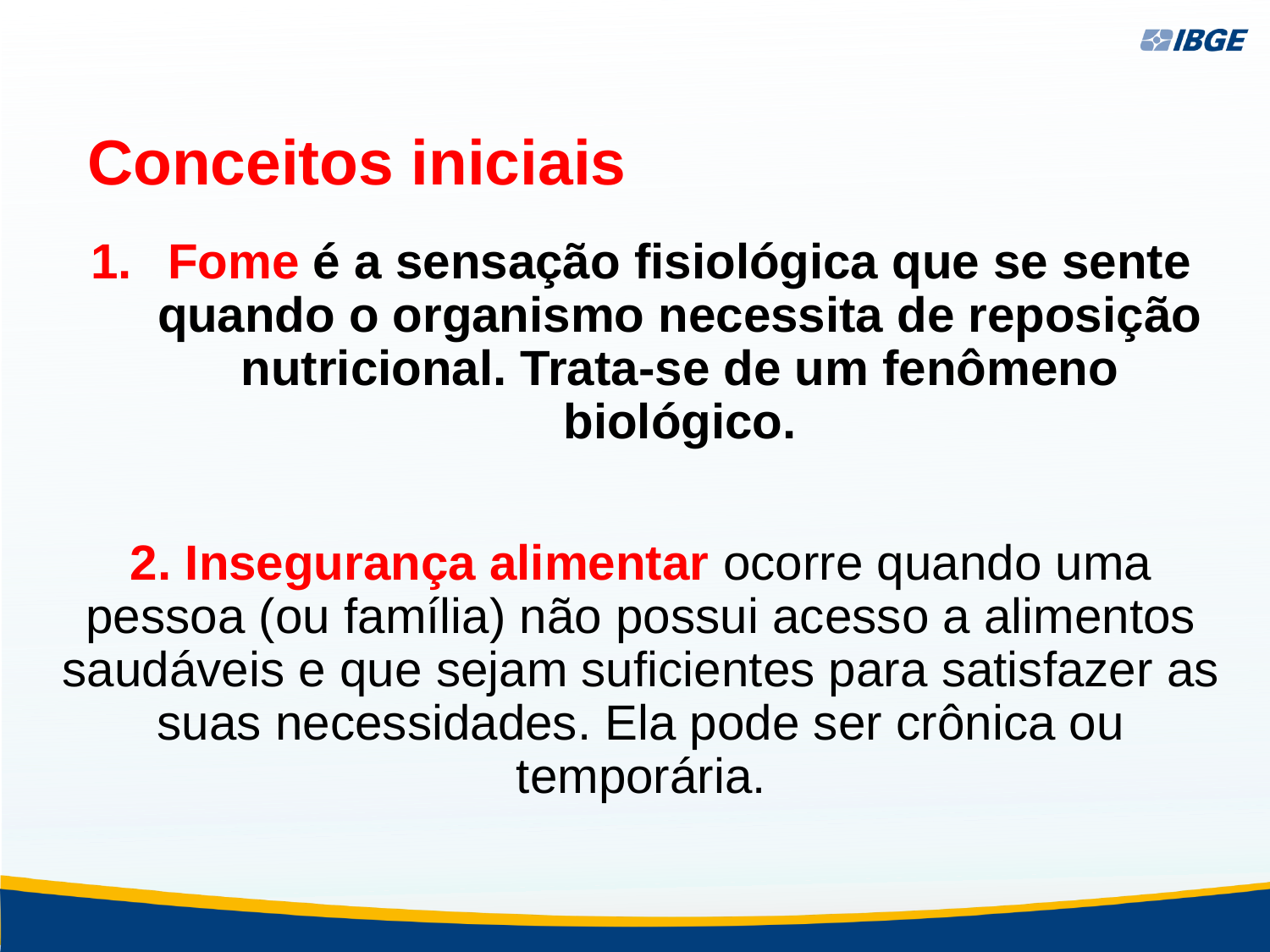

# Conceitos iniciais
Fome é a sensação fisiológica que se sente quando o organismo necessita de reposição nutricional. Trata-se de um fenômeno biológico.

2. Insegurança alimentar ocorre quando uma pessoa (ou família) não possui acesso a alimentos saudáveis e que sejam suficientes para satisfazer as suas necessidades. Ela pode ser crônica ou temporária.